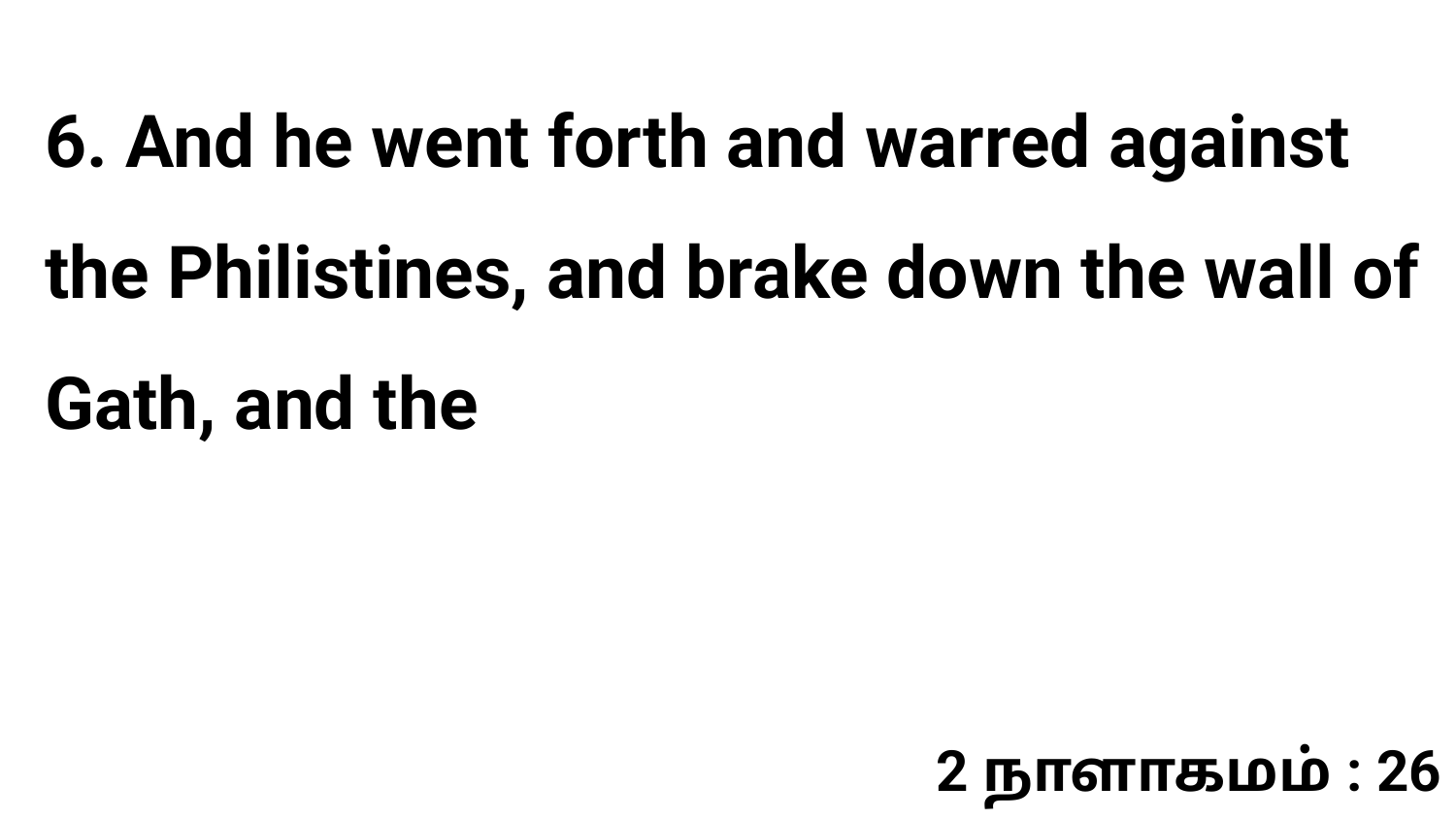

6. And he went forth and warred against the Philistines, and brake down the wall of Gath, and the
2 நாளாகமம் : 26